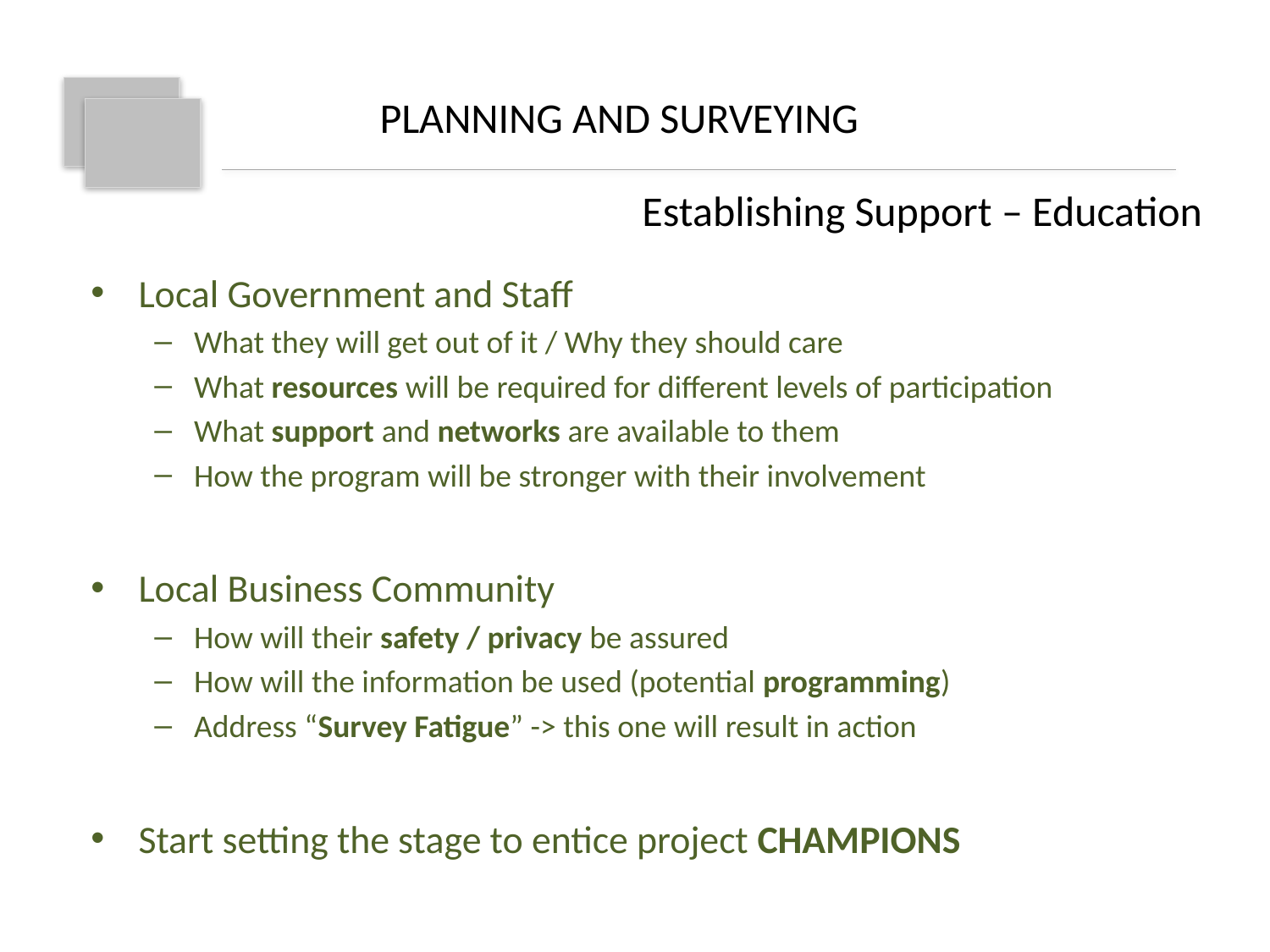

PLANNING AND SURVEYING

		        Establishing Support – Education
Local Government and Staff
What they will get out of it / Why they should care
What resources will be required for different levels of participation
What support and networks are available to them
How the program will be stronger with their involvement

Local Business Community
How will their safety / privacy be assured
How will the information be used (potential programming)
Address “Survey Fatigue” -> this one will result in action

Start setting the stage to entice project CHAMPIONS